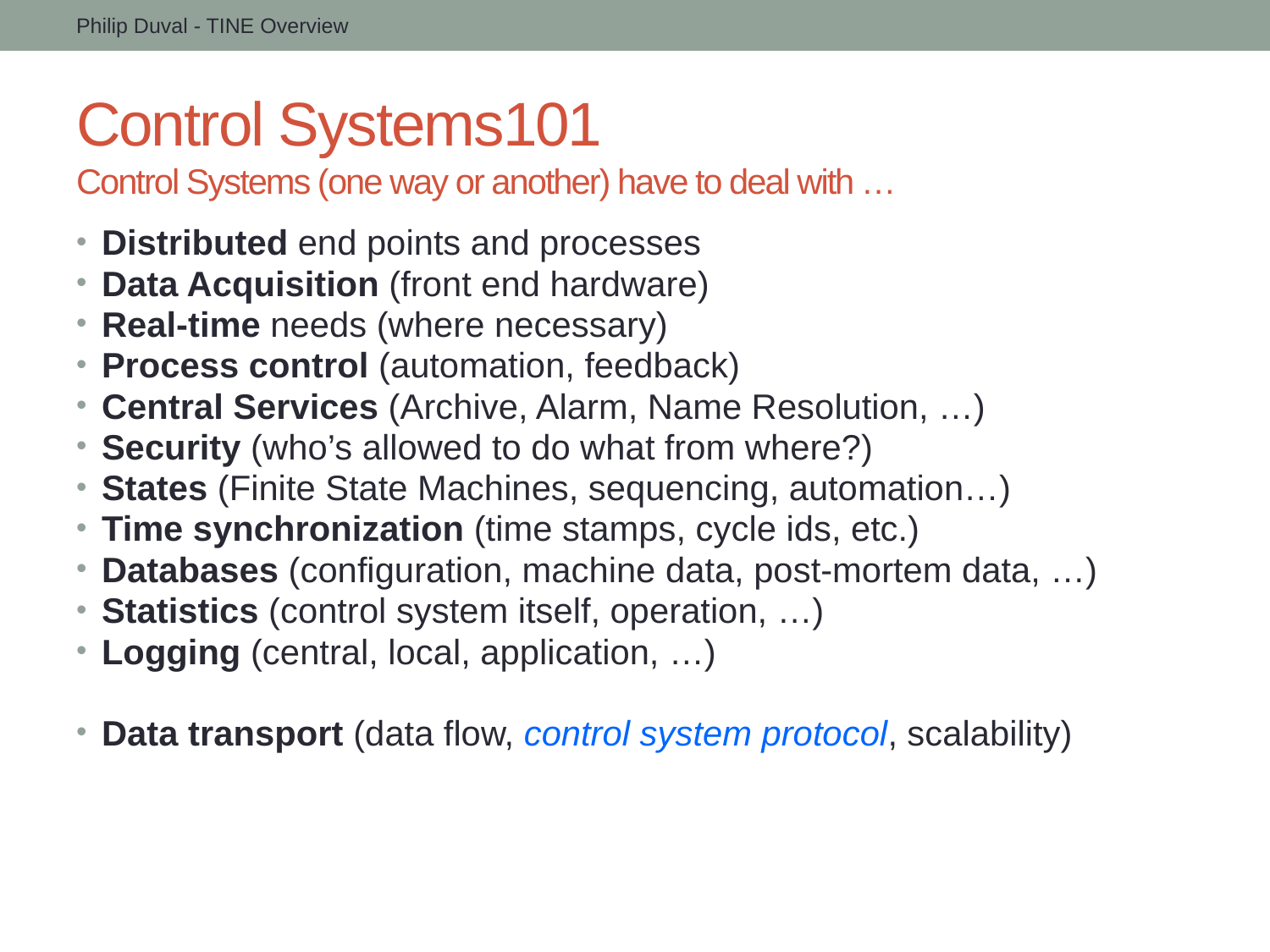

Philip Duval - TINE Overview
# Control Systems101 Control Systems (one way or another) have to deal with …
Distributed end points and processes
Data Acquisition (front end hardware)
Real-time needs (where necessary)
Process control (automation, feedback)
Central Services (Archive, Alarm, Name Resolution, …)
Security (who’s allowed to do what from where?)
States (Finite State Machines, sequencing, automation…)
Time synchronization (time stamps, cycle ids, etc.)
Databases (configuration, machine data, post-mortem data, …)
Statistics (control system itself, operation, …)
Logging (central, local, application, …)

Data transport (data flow, control system protocol, scalability)